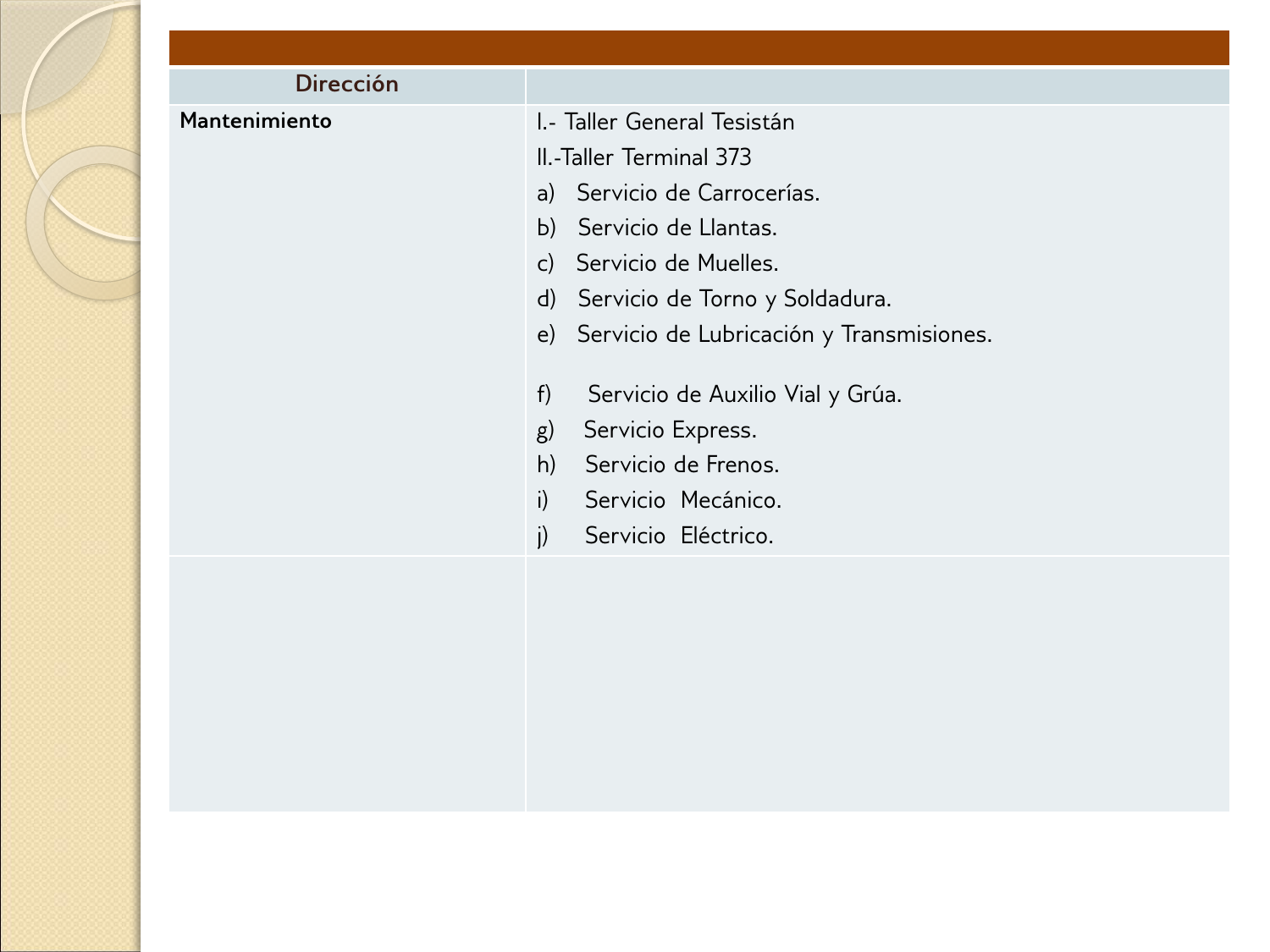

|  |  |
| --- | --- |
| Dirección |  |
| Mantenimiento | I.- Taller General Tesistán II.-Taller Terminal 373 a) Servicio de Carrocerías. b) Servicio de Llantas. c) Servicio de Muelles. d) Servicio de Torno y Soldadura. e) Servicio de Lubricación y Transmisiones. f) Servicio de Auxilio Vial y Grúa. g) Servicio Express. h) Servicio de Frenos. i) Servicio Mecánico. j) Servicio Eléctrico. |
|  |  |